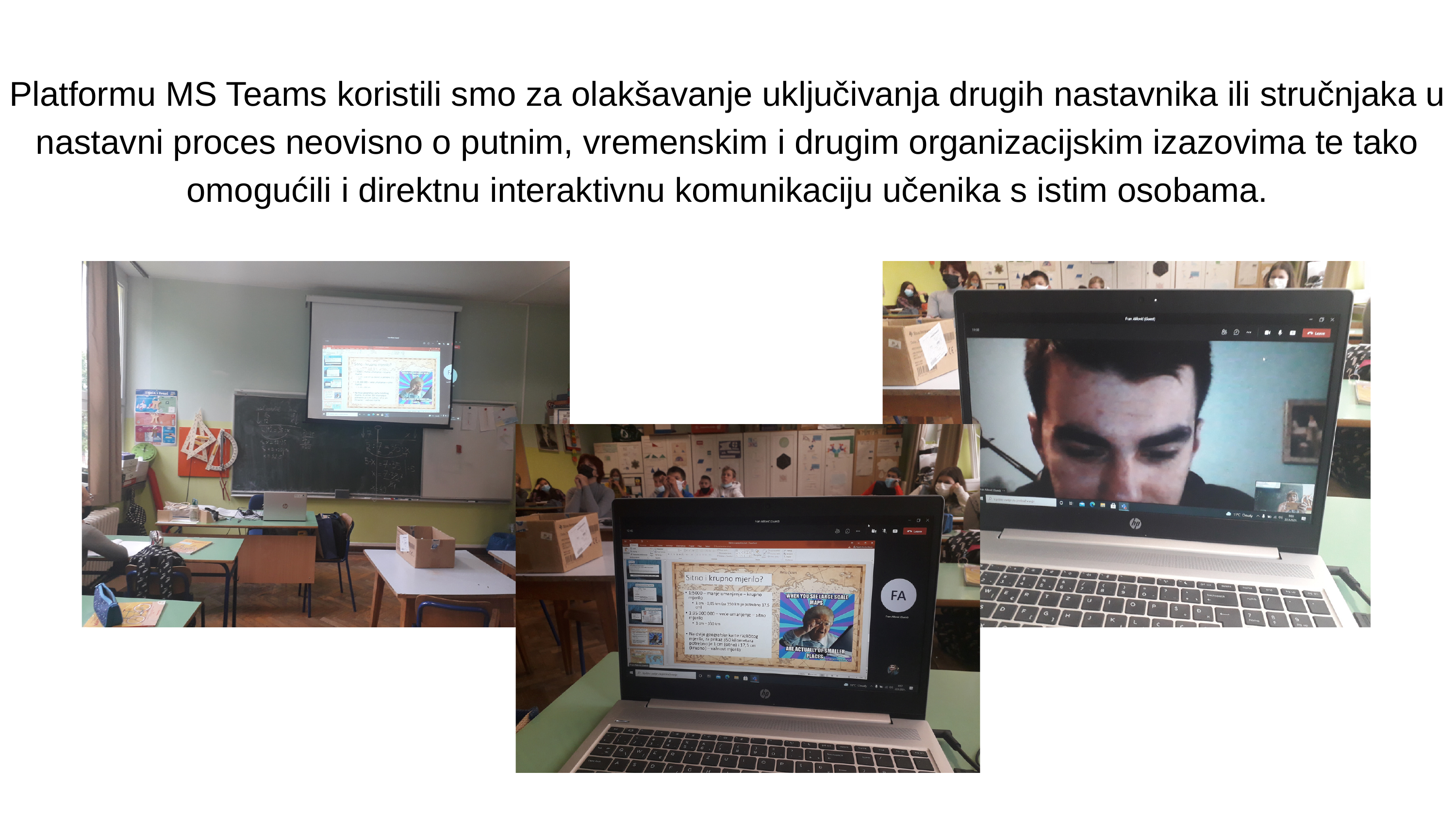

Platformu MS Teams koristili smo za olakšavanje uključivanja drugih nastavnika ili stručnjaka u nastavni proces neovisno o putnim, vremenskim i drugim organizacijskim izazovima te tako omogućili i direktnu interaktivnu komunikaciju učenika s istim osobama.